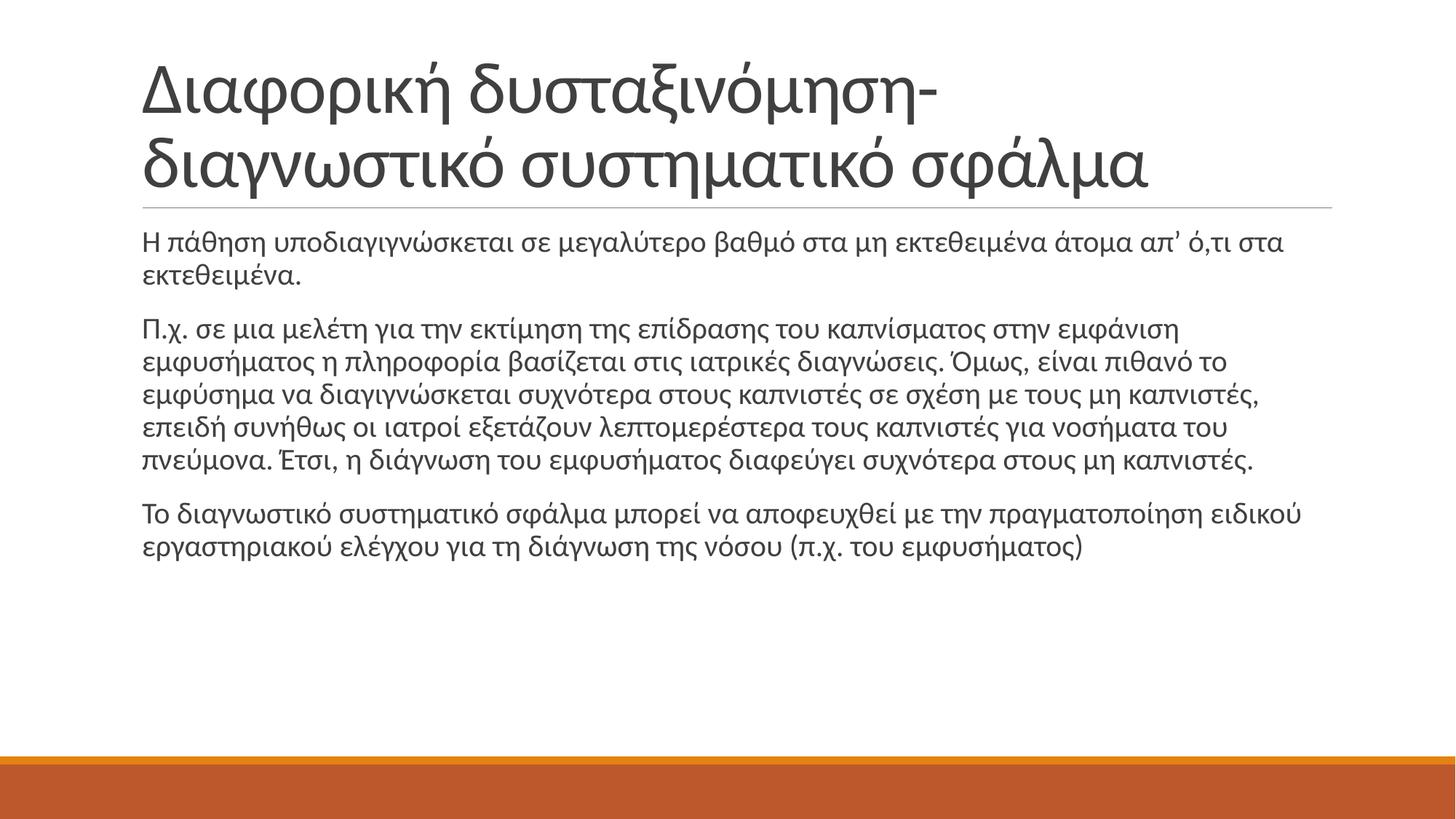

# Διαφορική δυσταξινόμηση- διαγνωστικό συστηματικό σφάλμα
Η πάθηση υποδιαγιγνώσκεται σε μεγαλύτερο βαθμό στα μη εκτεθειμένα άτομα απ’ ό,τι στα εκτεθειμένα.
Π.χ. σε μια μελέτη για την εκτίμηση της επίδρασης του καπνίσματος στην εμφάνιση εμφυσήματος η πληροφορία βασίζεται στις ιατρικές διαγνώσεις. Όμως, είναι πιθανό το εμφύσημα να διαγιγνώσκεται συχνότερα στους καπνιστές σε σχέση με τους μη καπνιστές, επειδή συνήθως οι ιατροί εξετάζουν λεπτομερέστερα τους καπνιστές για νοσήματα του πνεύμονα. Έτσι, η διάγνωση του εμφυσήματος διαφεύγει συχνότερα στους μη καπνιστές.
Το διαγνωστικό συστηματικό σφάλμα μπορεί να αποφευχθεί με την πραγματοποίηση ειδικού εργαστηριακού ελέγχου για τη διάγνωση της νόσου (π.χ. του εμφυσήματος)